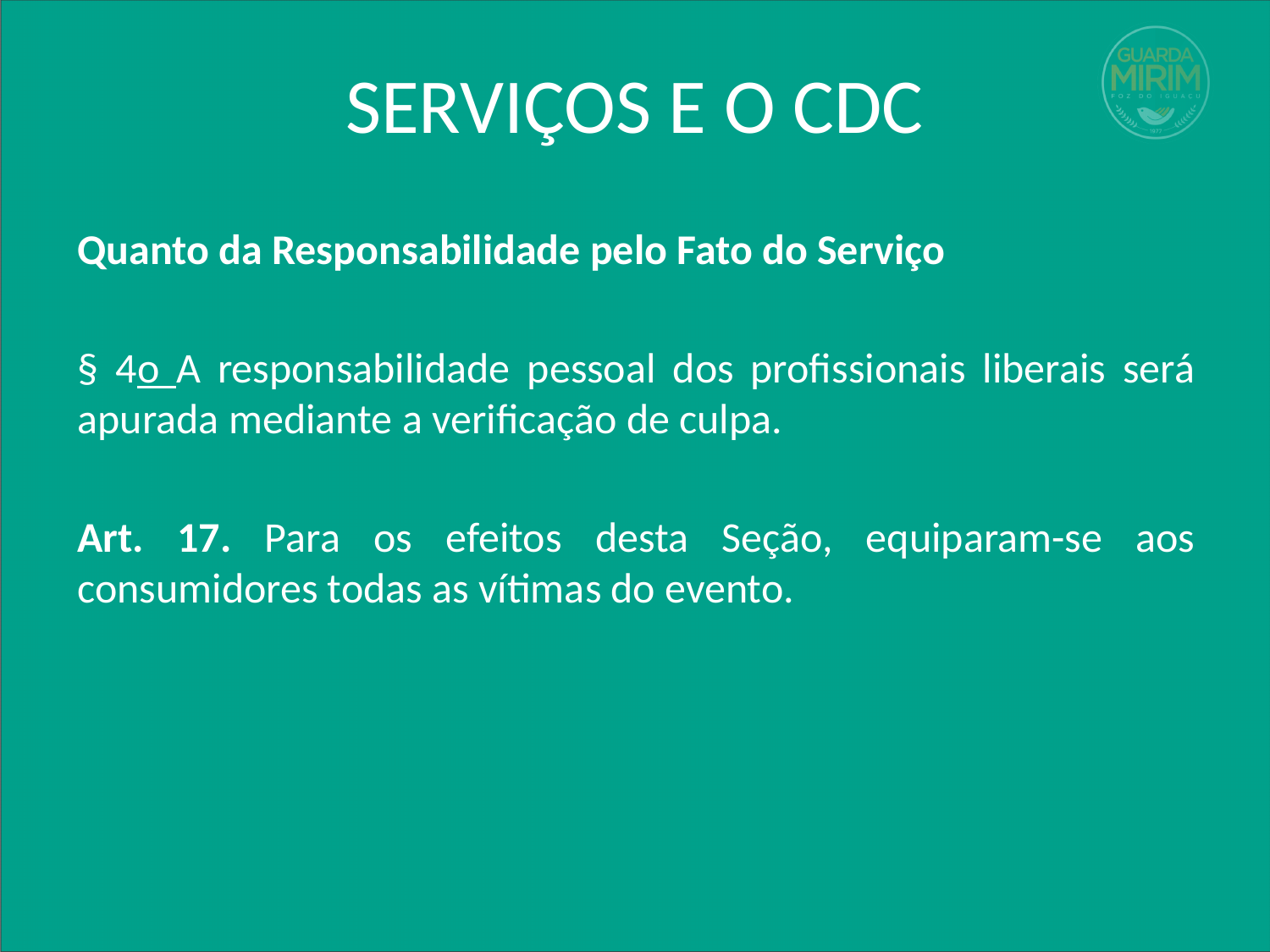

# SERVIÇOS E O CDC
Quanto da Responsabilidade pelo Fato do Serviço

§ 4o A responsabilidade pessoal dos profis­sionais liberais será apurada mediante a veri­ficação de culpa.

Art. 17. Para os efeitos desta Seção, equiparam-se aos consumidores todas as vítimas do evento.